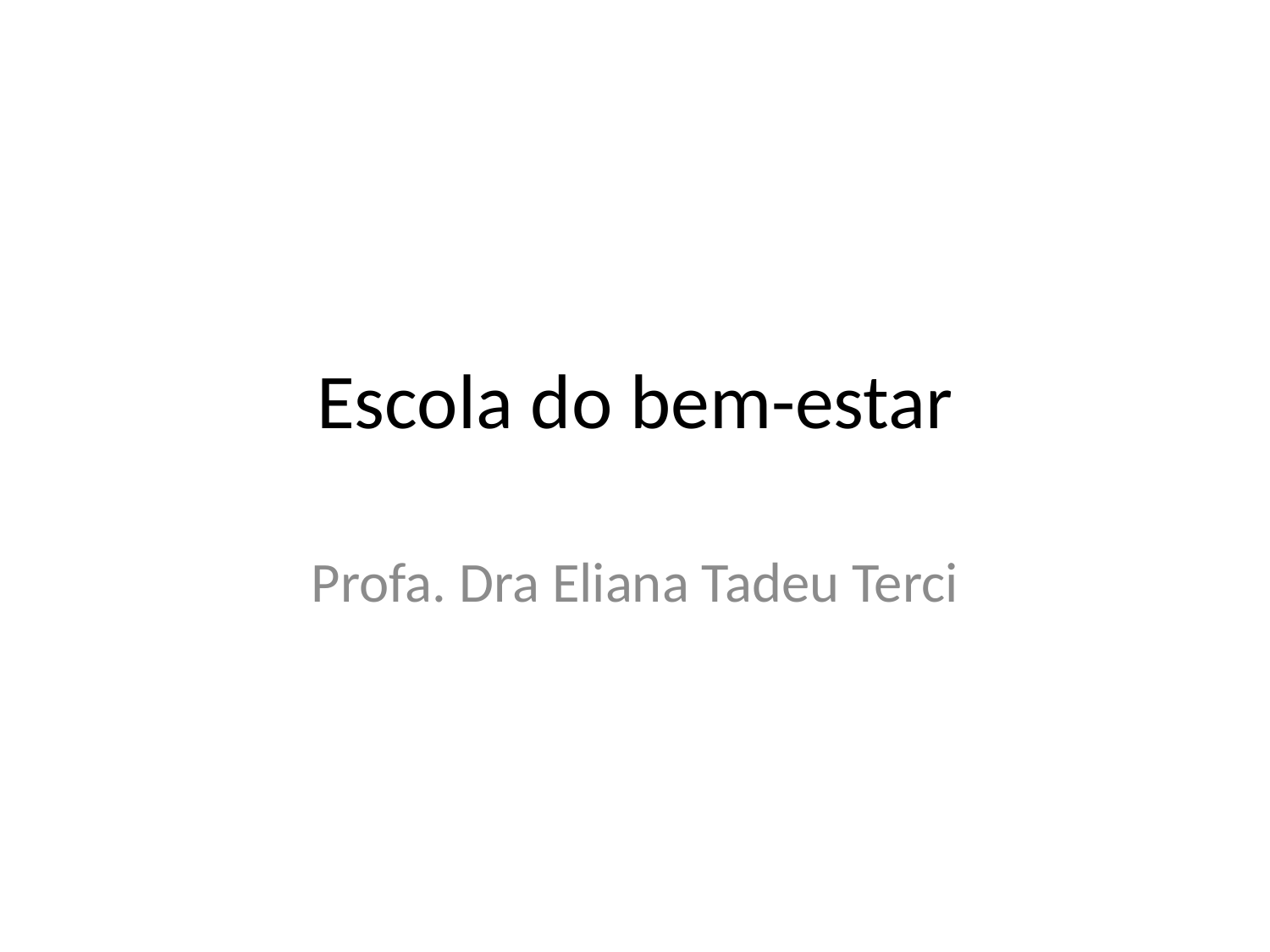

# Escola do bem-estar
Profa. Dra Eliana Tadeu Terci